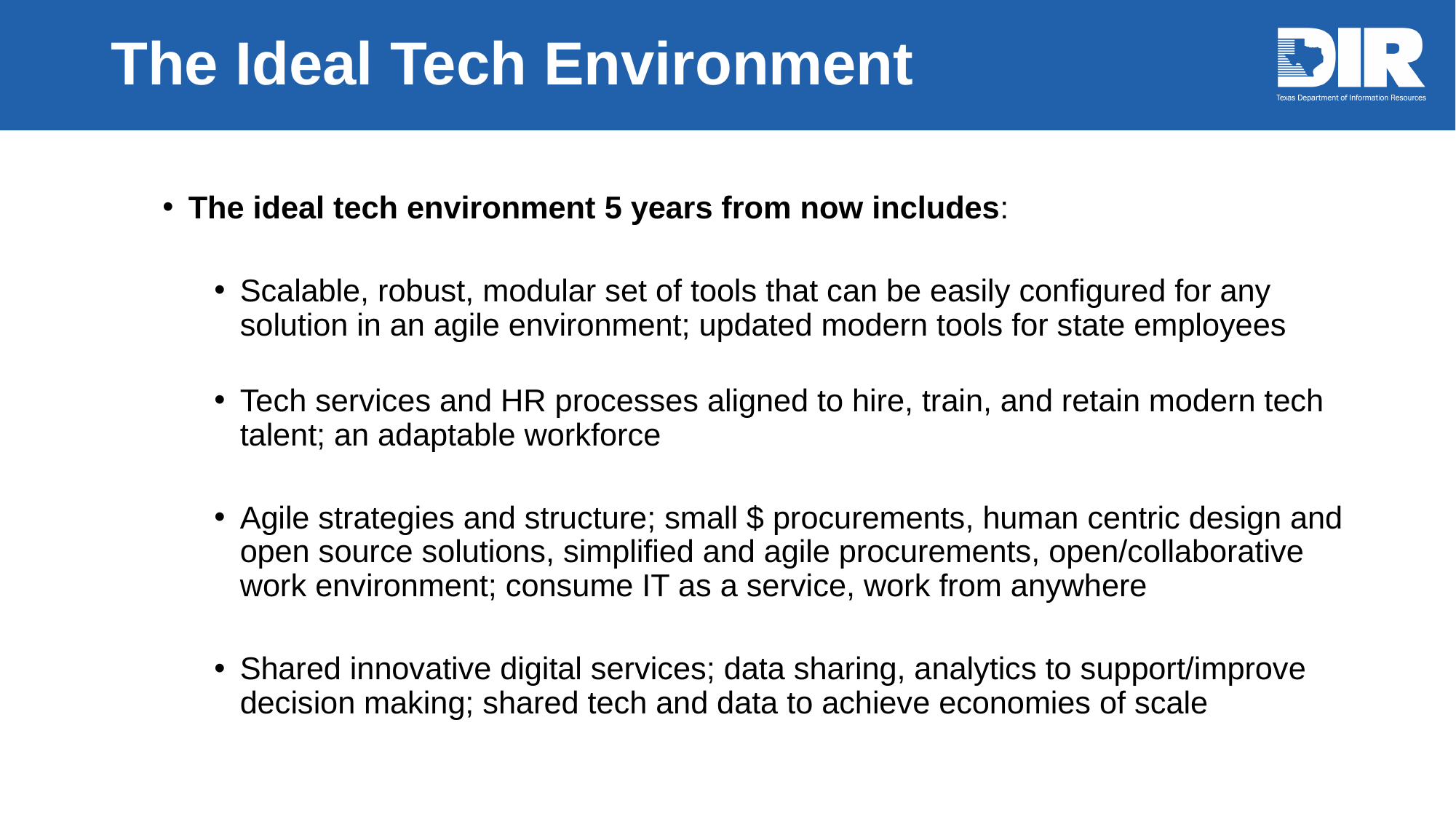

# The Ideal Tech Environment
The ideal tech environment 5 years from now includes:

Scalable, robust, modular set of tools that can be easily configured for any solution in an agile environment; updated modern tools for state employees

Tech services and HR processes aligned to hire, train, and retain modern tech talent; an adaptable workforce

Agile strategies and structure; small $ procurements, human centric design and open source solutions, simplified and agile procurements, open/collaborative work environment; consume IT as a service, work from anywhere

Shared innovative digital services; data sharing, analytics to support/improve decision making; shared tech and data to achieve economies of scale